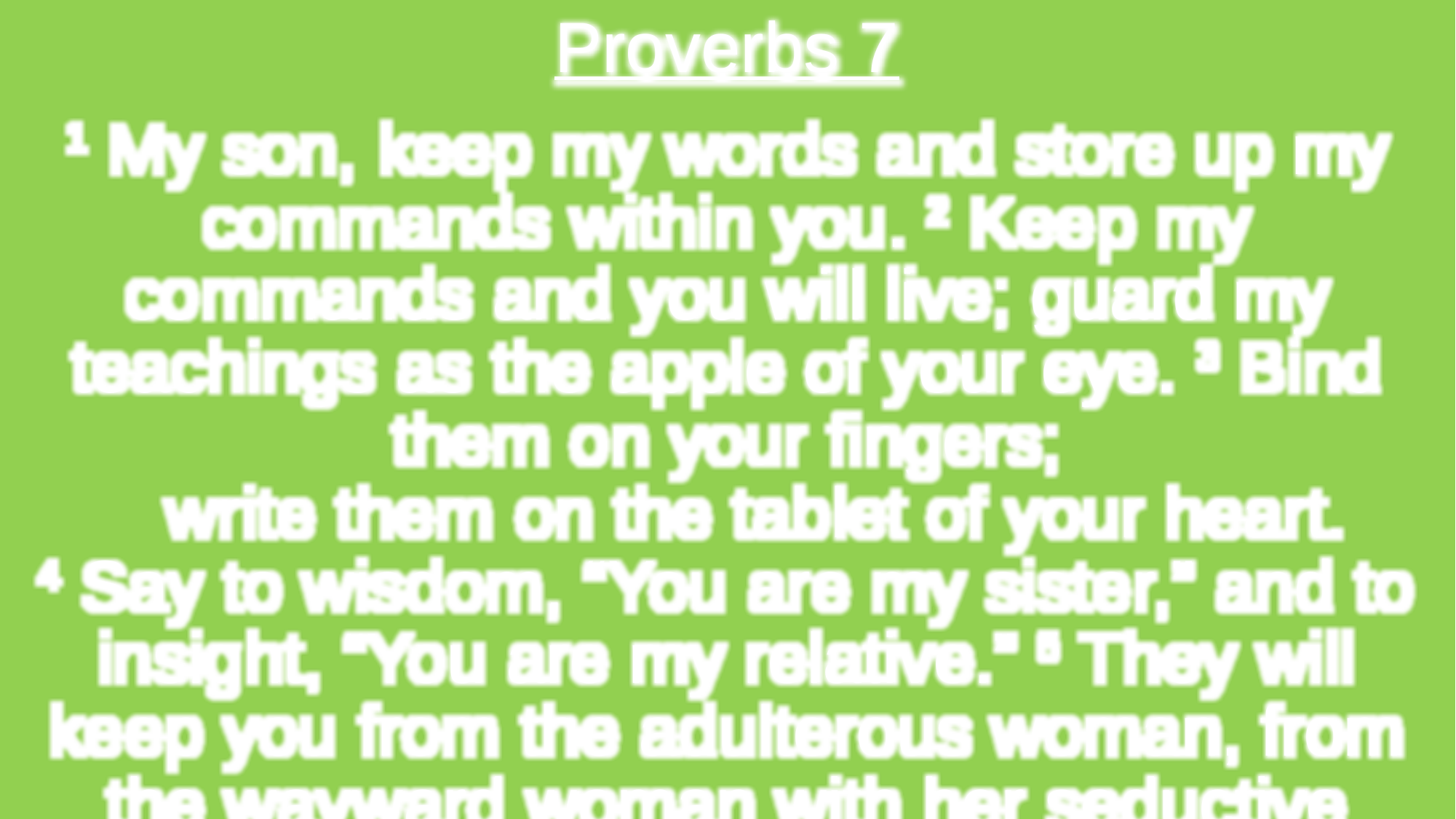

Proverbs 7
1 My son, keep my words and store up my commands within you. 2 Keep my commands and you will live; guard my teachings as the apple of your eye. 3 Bind them on your fingers;
    write them on the tablet of your heart.
4 Say to wisdom, “You are my sister,” and to insight, “You are my relative.” 5 They will keep you from the adulterous woman, from the wayward woman with her seductive words.